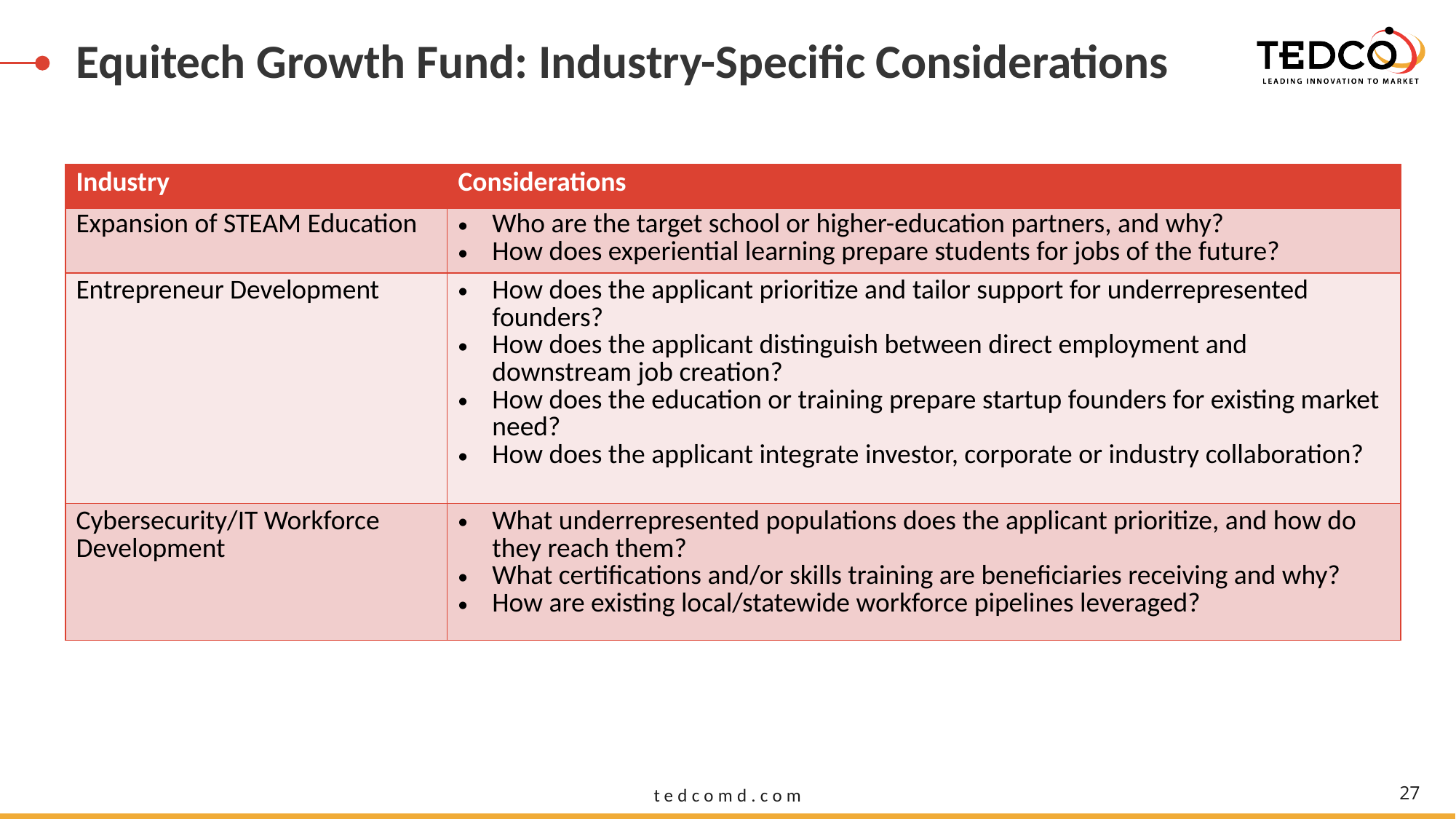

# Equitech Growth Fund: Industry-Specific Considerations
| Industry | Considerations |
| --- | --- |
| Expansion of STEAM Education | Who are the target school or higher-education partners, and why? How does experiential learning prepare students for jobs of the future? |
| Entrepreneur Development | How does the applicant prioritize and tailor support for underrepresented founders? How does the applicant distinguish between direct employment and downstream job creation? How does the education or training prepare startup founders for existing market need? How does the applicant integrate investor, corporate or industry collaboration? |
| Cybersecurity/IT Workforce Development | What underrepresented populations does the applicant prioritize, and how do they reach them? What certifications and/or skills training are beneficiaries receiving and why? How are existing local/statewide workforce pipelines leveraged? |

27
tedcomd.com